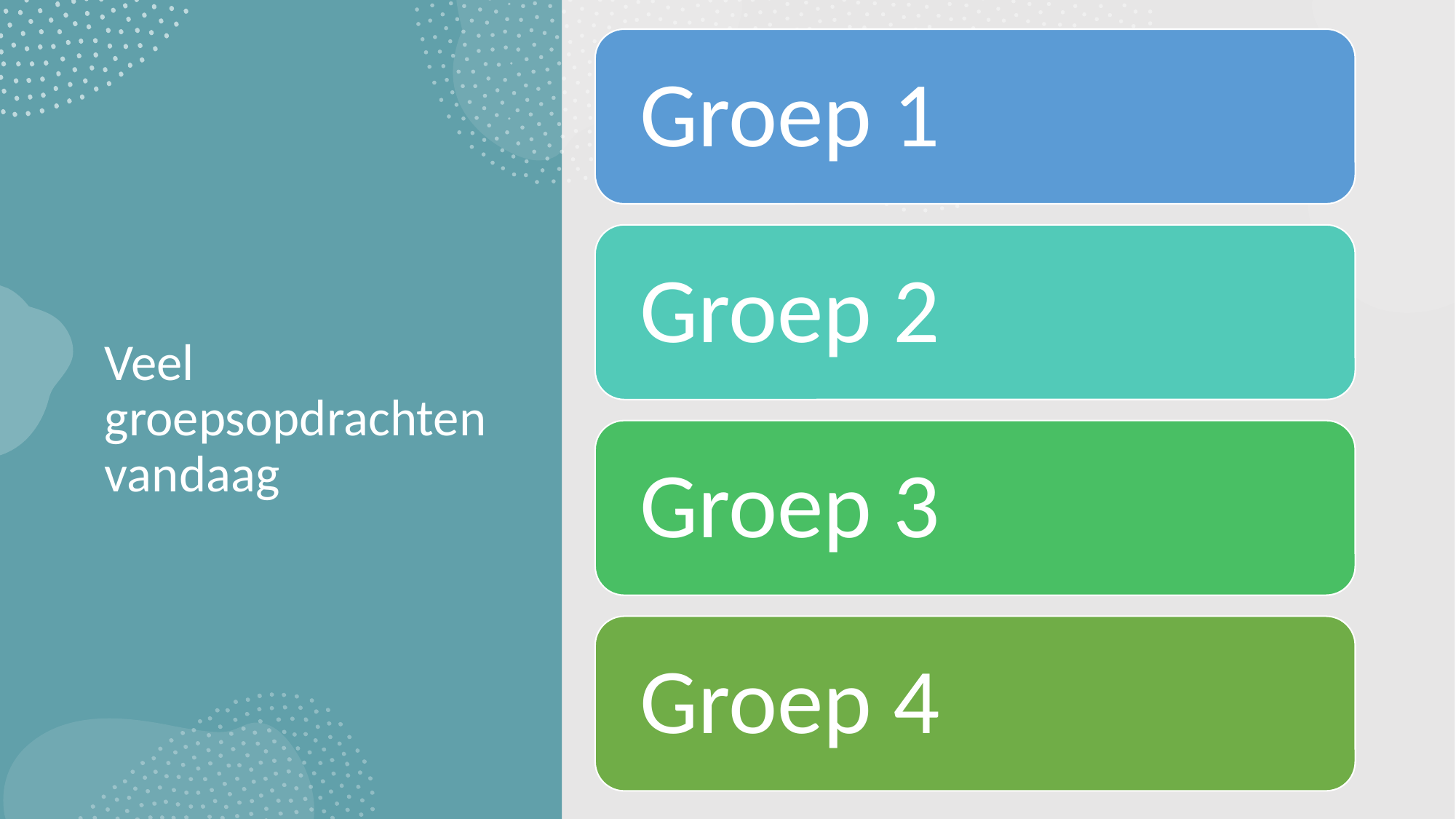

Groep 1
Groep 2
Groep 3
Groep 4
# Veel groepsopdrachten vandaag